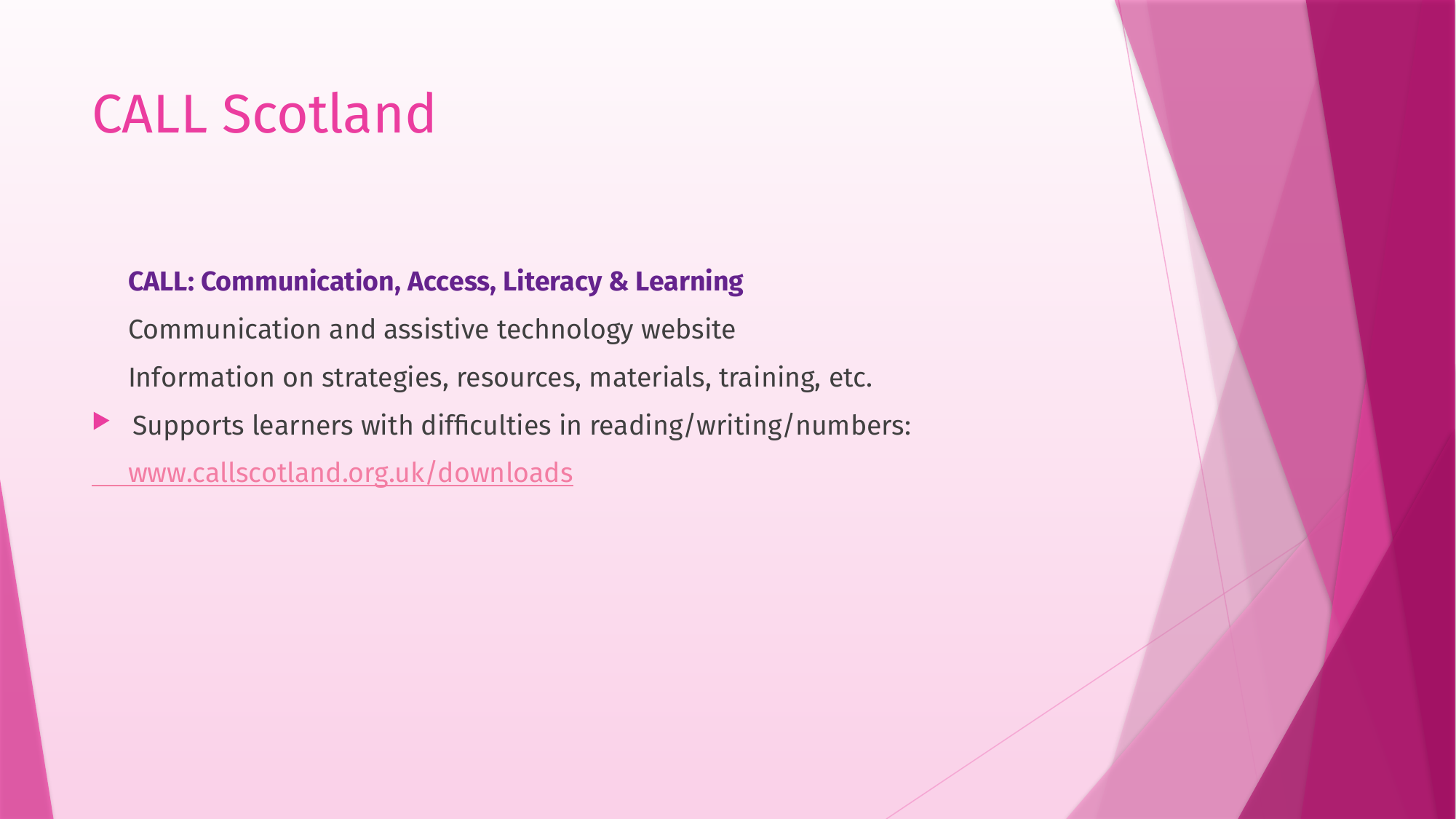

# CALL Scotland
     CALL: Communication, Access, Literacy & Learning
     Communication and assistive technology website
     Information on strategies, resources, materials, training, etc.
Supports learners with difficulties in reading/writing/numbers:
     www.callscotland.org.uk/downloads